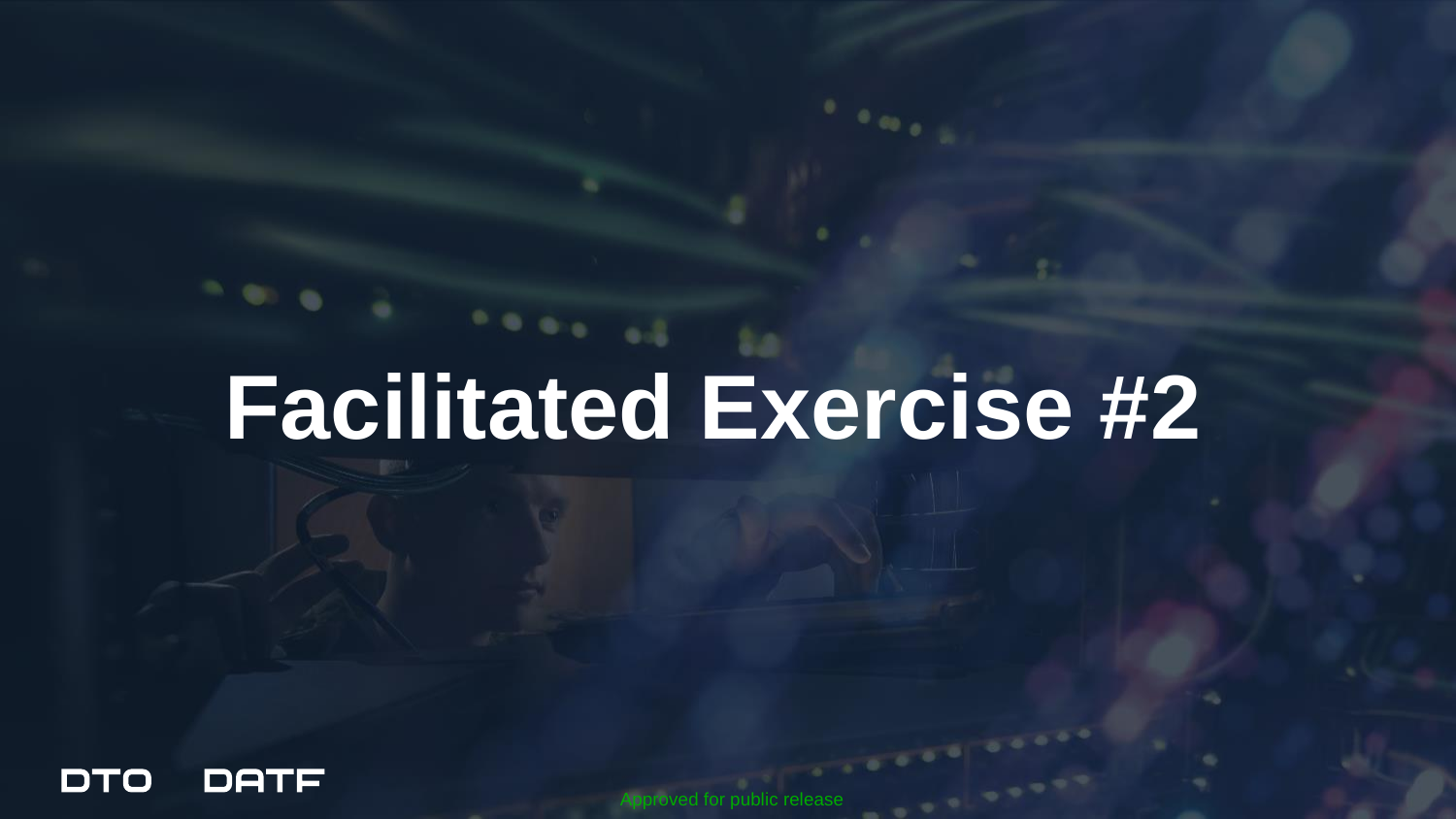

# Facilitated Exercise #2
Approved for public release